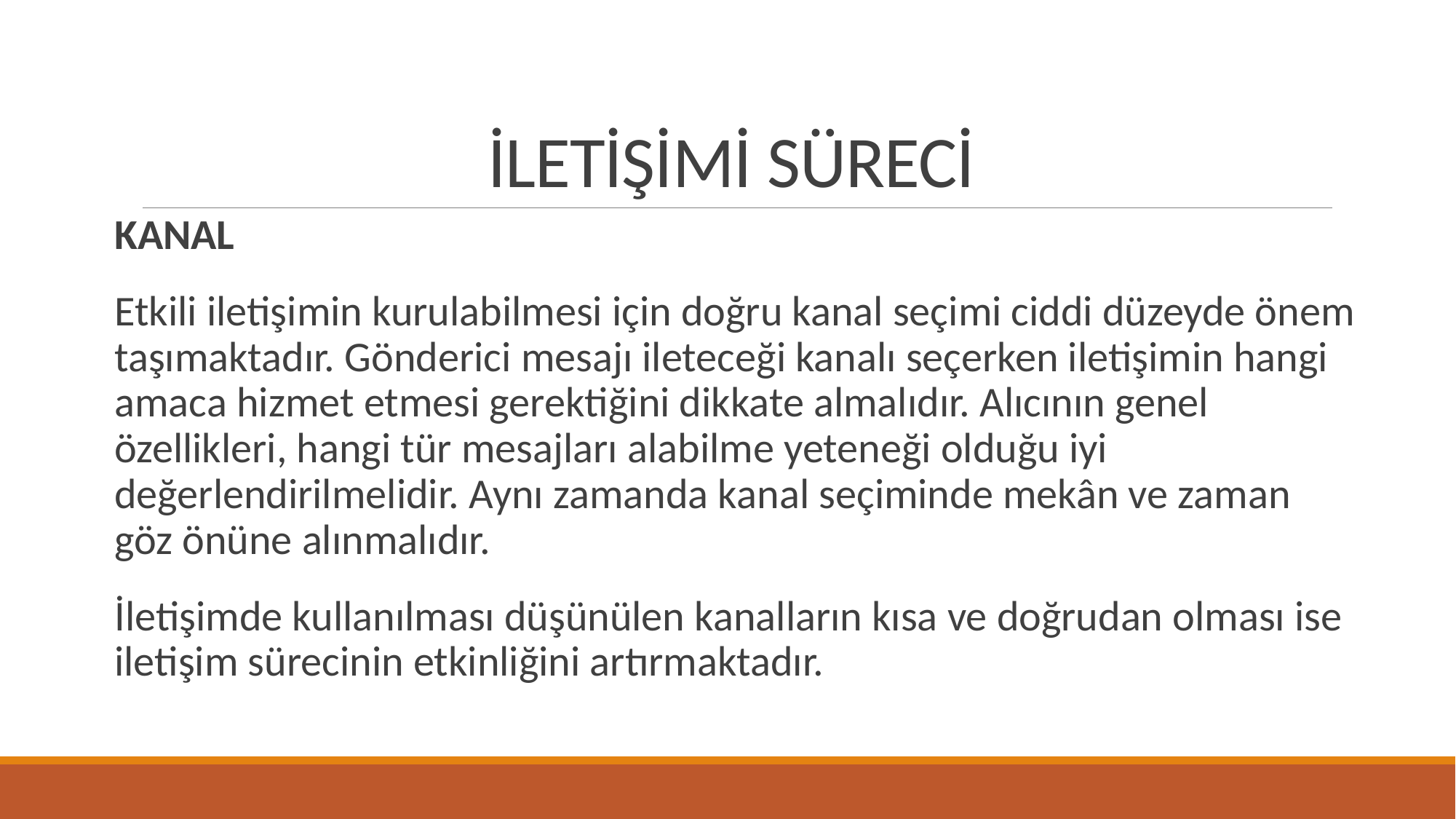

# İLETİŞİMİ SÜRECİ
KANAL
Etkili iletişimin kurulabilmesi için doğru kanal seçimi ciddi düzeyde önem taşımaktadır. Gönderici mesajı ileteceği kanalı seçerken iletişimin hangi amaca hizmet etmesi gerektiğini dikkate almalıdır. Alıcının genel özellikleri, hangi tür mesajları alabilme yeteneği olduğu iyi değerlendirilmelidir. Aynı zamanda kanal seçiminde mekân ve zaman göz önüne alınmalıdır.
İletişimde kullanılması düşünülen kanalların kısa ve doğrudan olması ise iletişim sürecinin etkinliğini artırmaktadır.